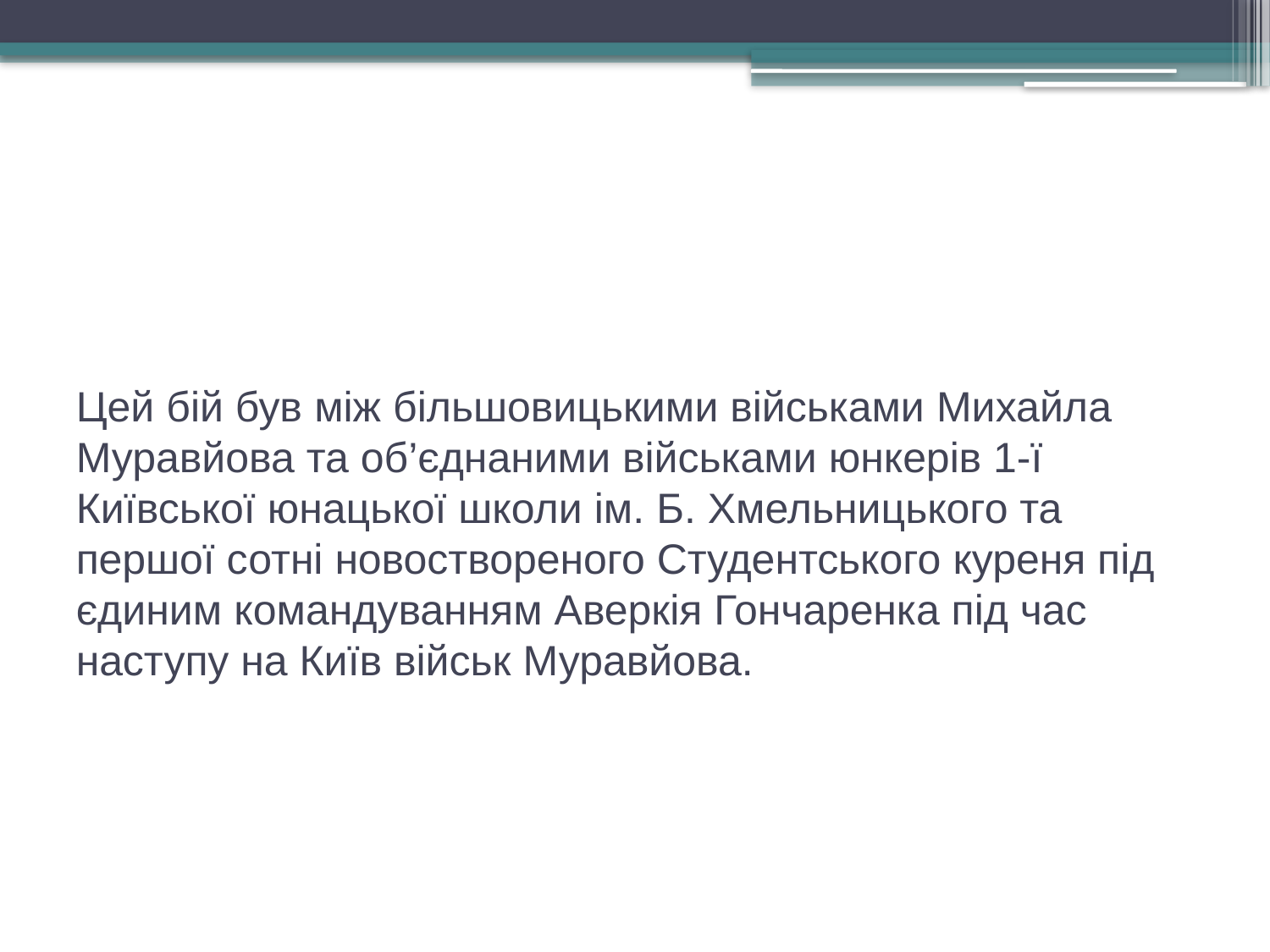

# Цей бій був між більшовицькими військами Михайла Муравйова та об’єднаними військами юнкерів 1-ї Київської юнацької школи ім. Б. Хмельницького та першої сотні новоствореного Студентського куреня під єдиним командуванням Аверкія Гончаренка під час наступу на Київ військ Муравйова.